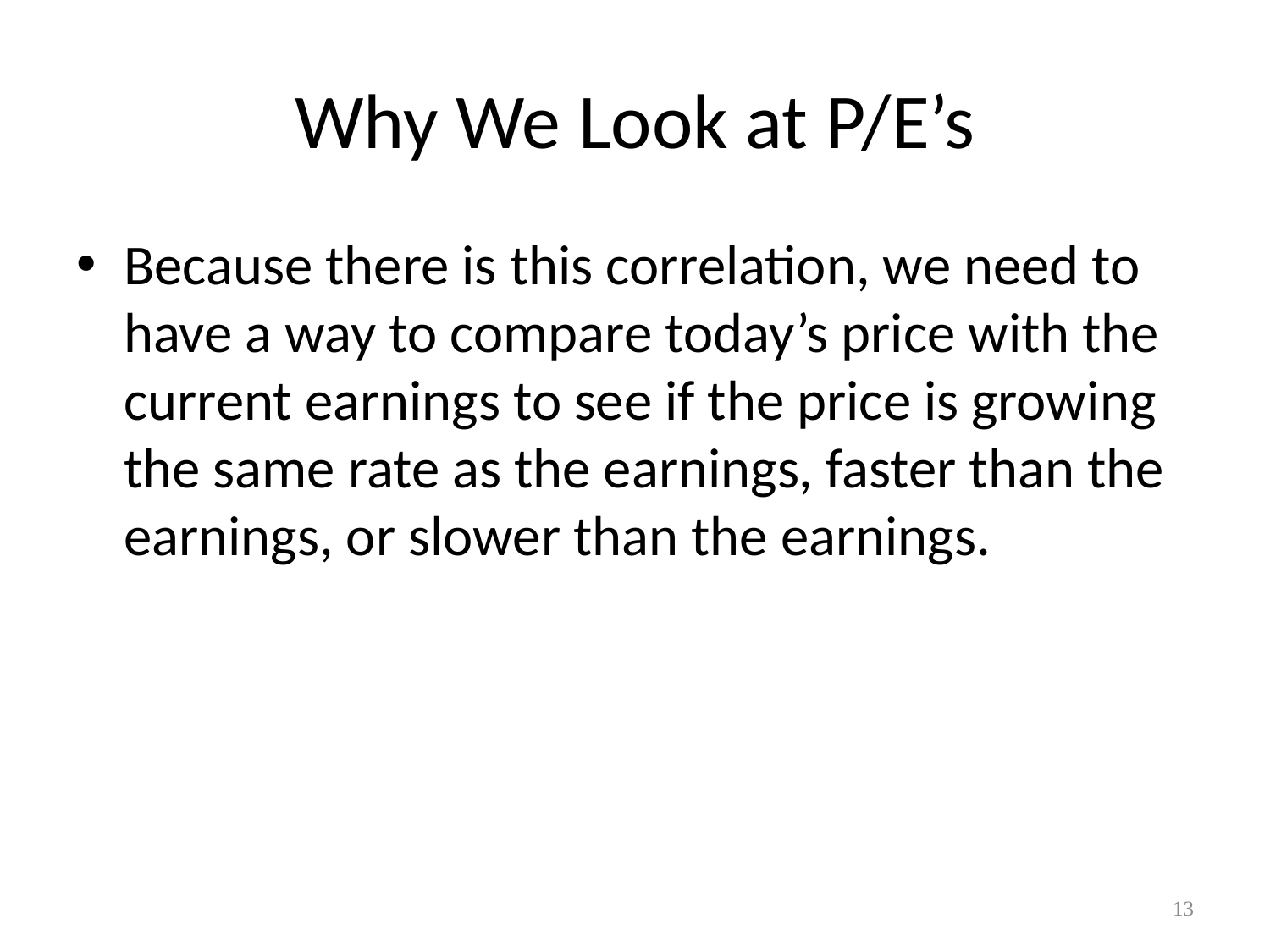

# Why We Look at P/E’s
Because there is this correlation, we need to have a way to compare today’s price with the current earnings to see if the price is growing the same rate as the earnings, faster than the earnings, or slower than the earnings.
13